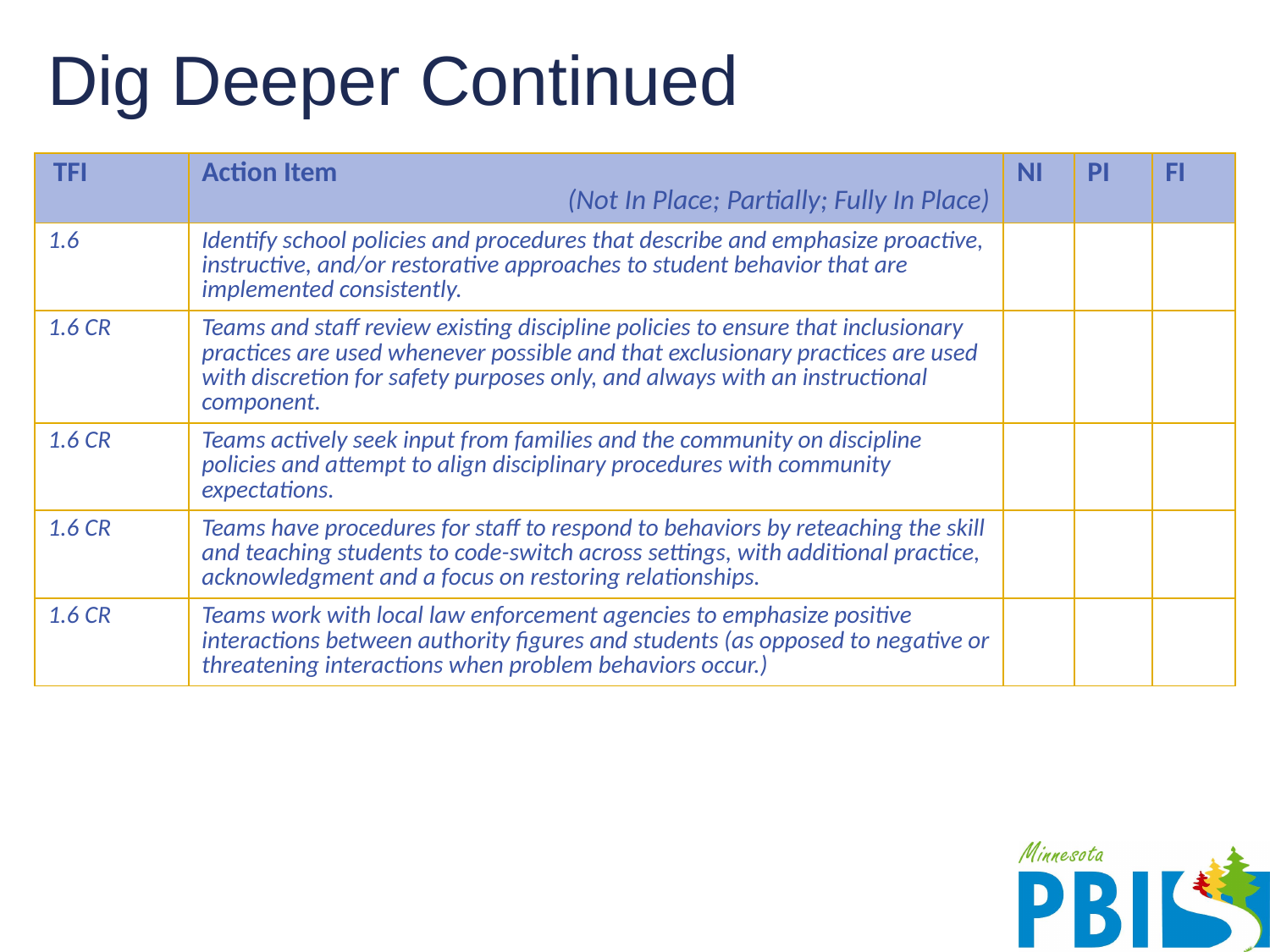

# Dig Deeper Continued
| TFI | Action Item (Not In Place; Partially; Fully In Place) | NI | PI | FI |
| --- | --- | --- | --- | --- |
| 1.6 | Identify school policies and procedures that describe and emphasize proactive, instructive, and/or restorative approaches to student behavior that are implemented consistently. |  |  |  |
| 1.6 CR | Teams and staff review existing discipline policies to ensure that inclusionary practices are used whenever possible and that exclusionary practices are used with discretion for safety purposes only, and always with an instructional component. |  |  |  |
| 1.6 CR | Teams actively seek input from families and the community on discipline policies and attempt to align disciplinary procedures with community expectations. |  |  |  |
| 1.6 CR | Teams have procedures for staff to respond to behaviors by reteaching the skill and teaching students to code-switch across settings, with additional practice, acknowledgment and a focus on restoring relationships. |  |  |  |
| 1.6 CR | Teams work with local law enforcement agencies to emphasize positive interactions between authority figures and students (as opposed to negative or threatening interactions when problem behaviors occur.) |  |  |  |